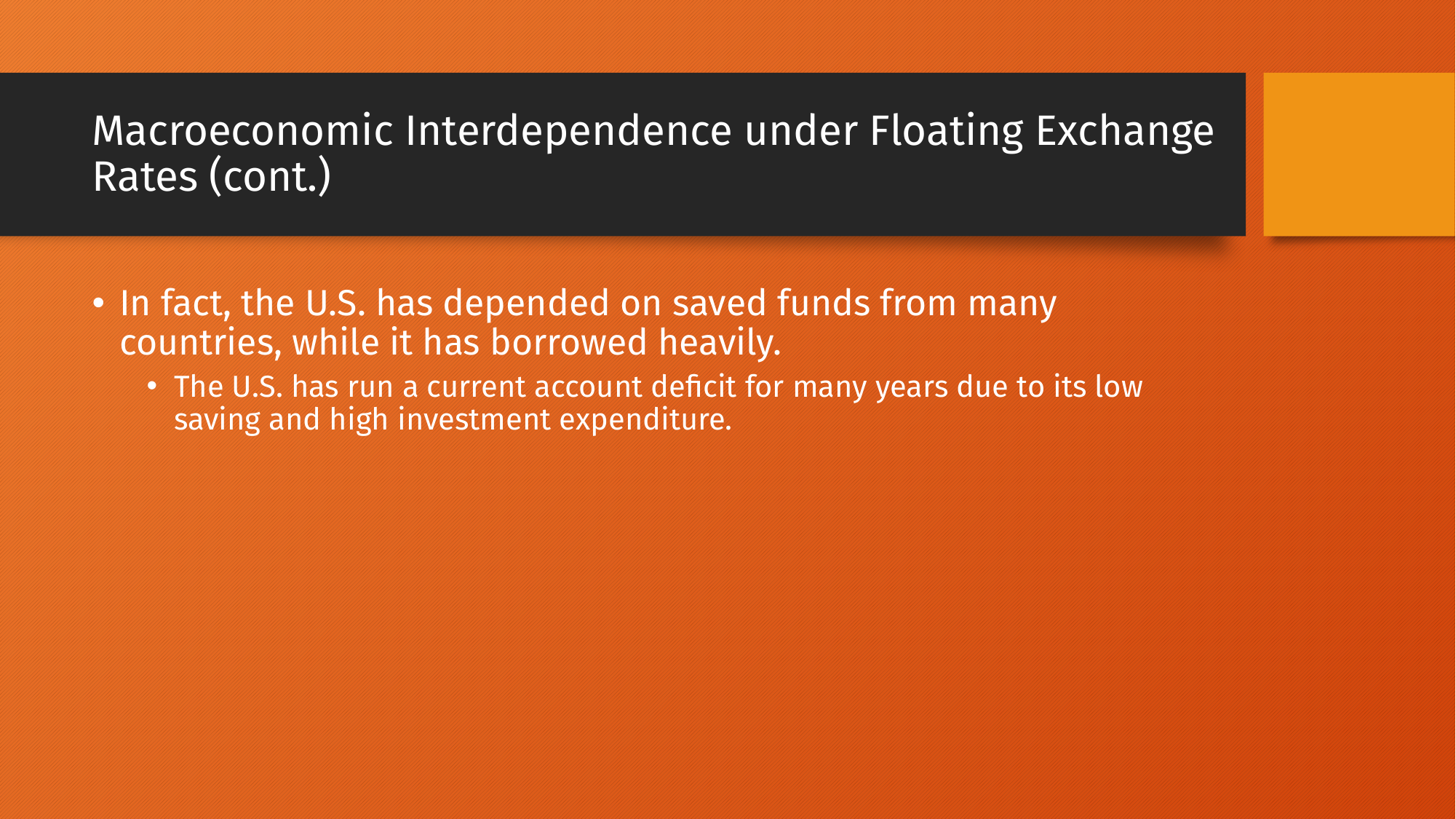

# Macroeconomic Interdependence under Floating Exchange Rates (cont.)
In fact, the U.S. has depended on saved funds from many countries, while it has borrowed heavily.
The U.S. has run a current account deficit for many years due to its low saving and high investment expenditure.